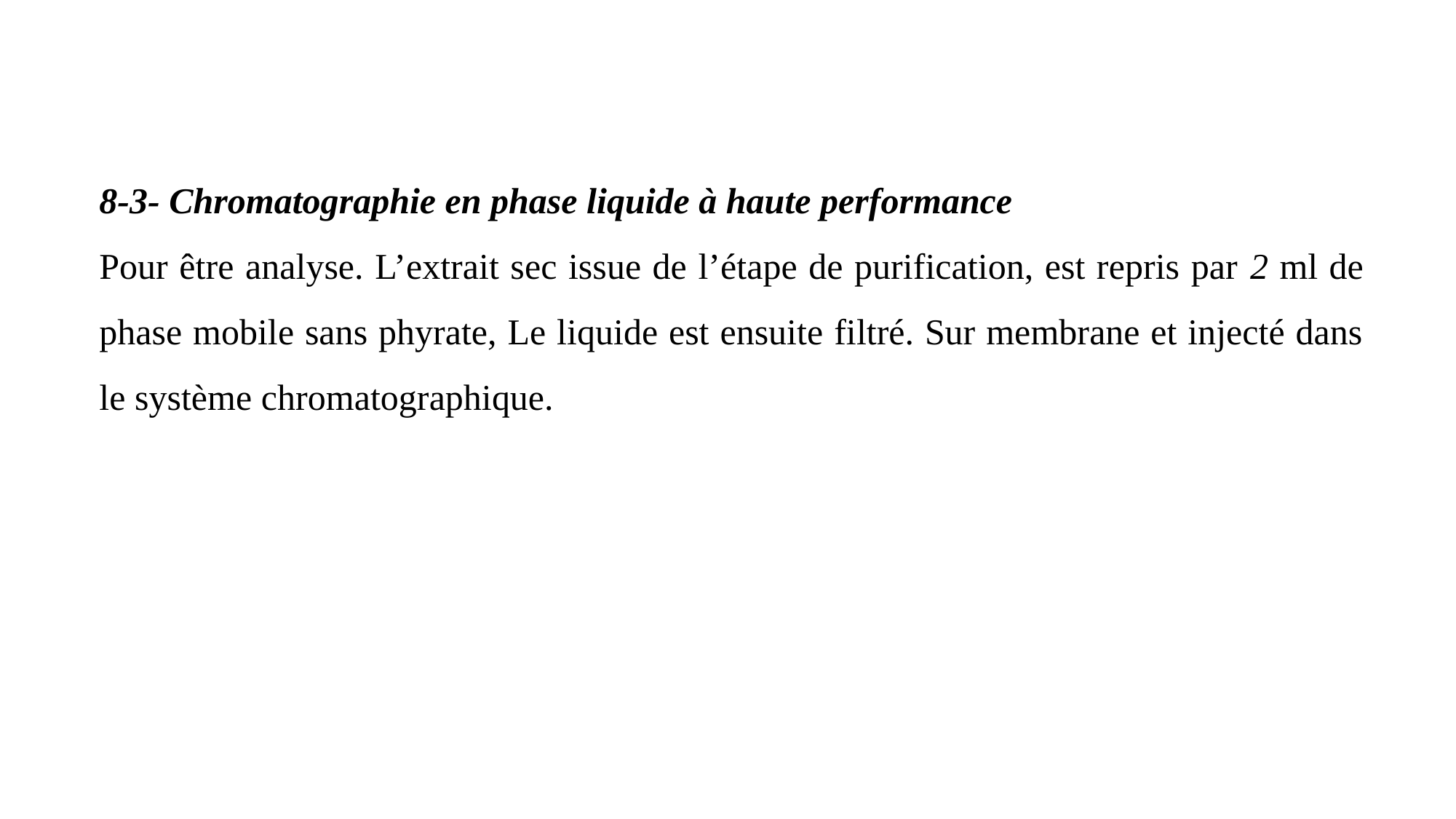

8-3- Chromatographie en phase liquide à haute performance
Pour être analyse. L’extrait sec issue de l’étape de purification, est repris par 2 ml de phase mobile sans phyrate, Le liquide est ensuite filtré. Sur membrane et injecté dans le système chromatographique.